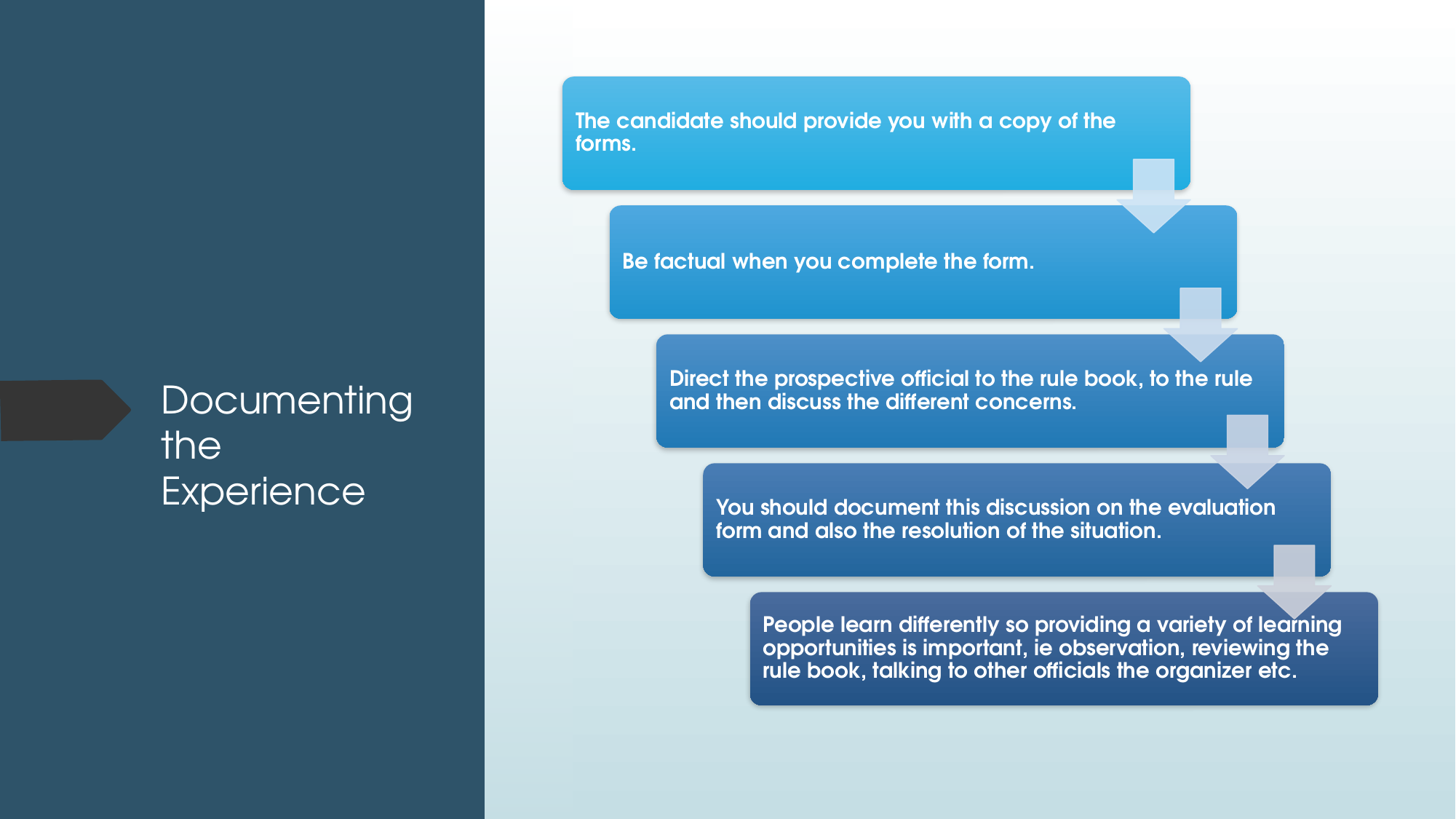

The candidate should provide you with a copy of the forms.
Be factual when you complete the form.
Direct the prospective official to the rule book, to the rule and then discuss the different concerns.
You should document this discussion on the evaluation form and also the resolution of the situation.
People learn differently so providing a variety of learning opportunities is important, ie observation, reviewing the rule book, talking to other officials the organizer etc.

# Documenting the Experience